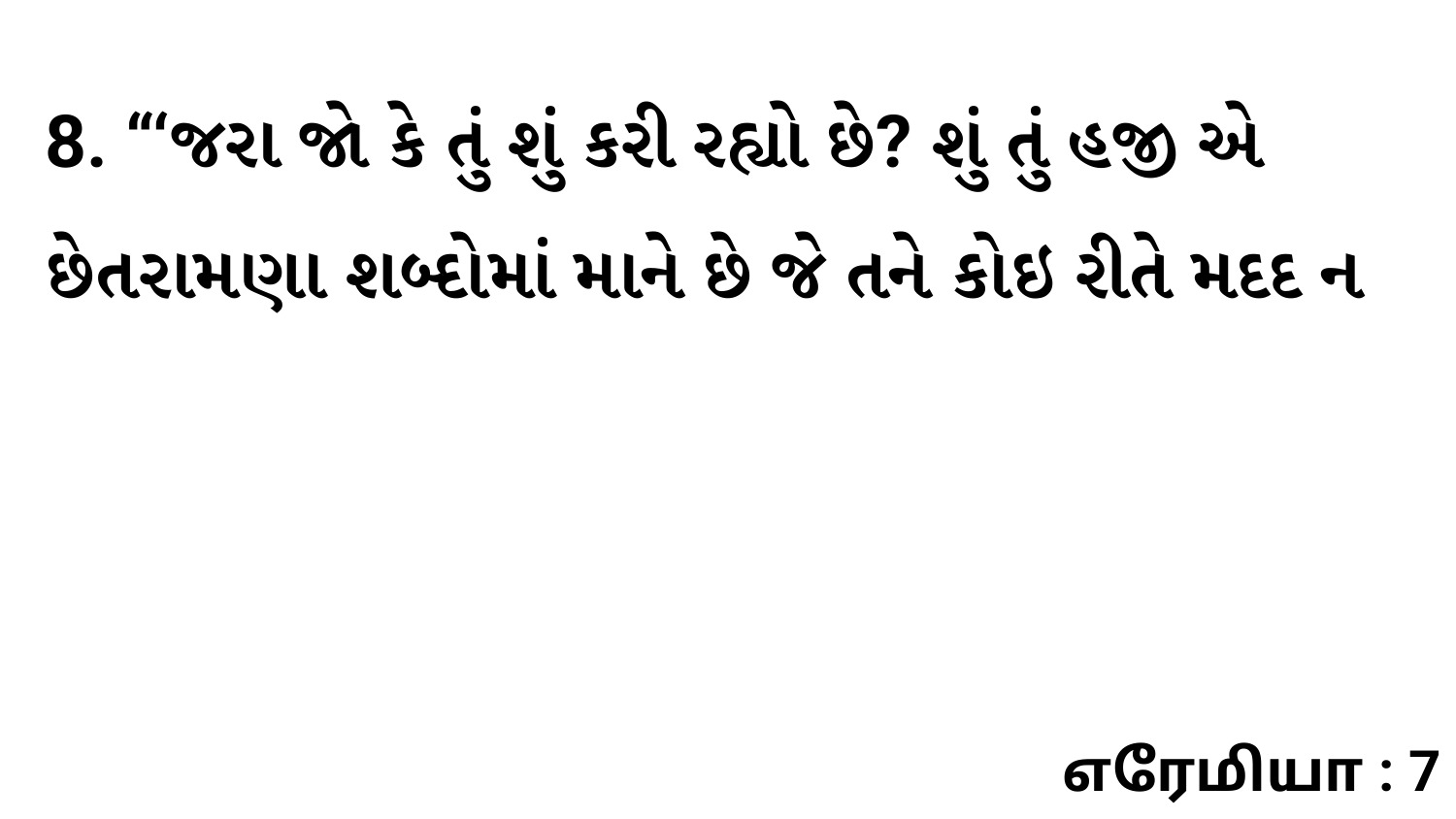

8. “‘જરા જો કે તું શું કરી રહ્યો છે? શું તું હજી એ છેતરામણા શબ્દોમાં માને છે જે તને કોઇ રીતે મદદ ન
எரேமியா : 7